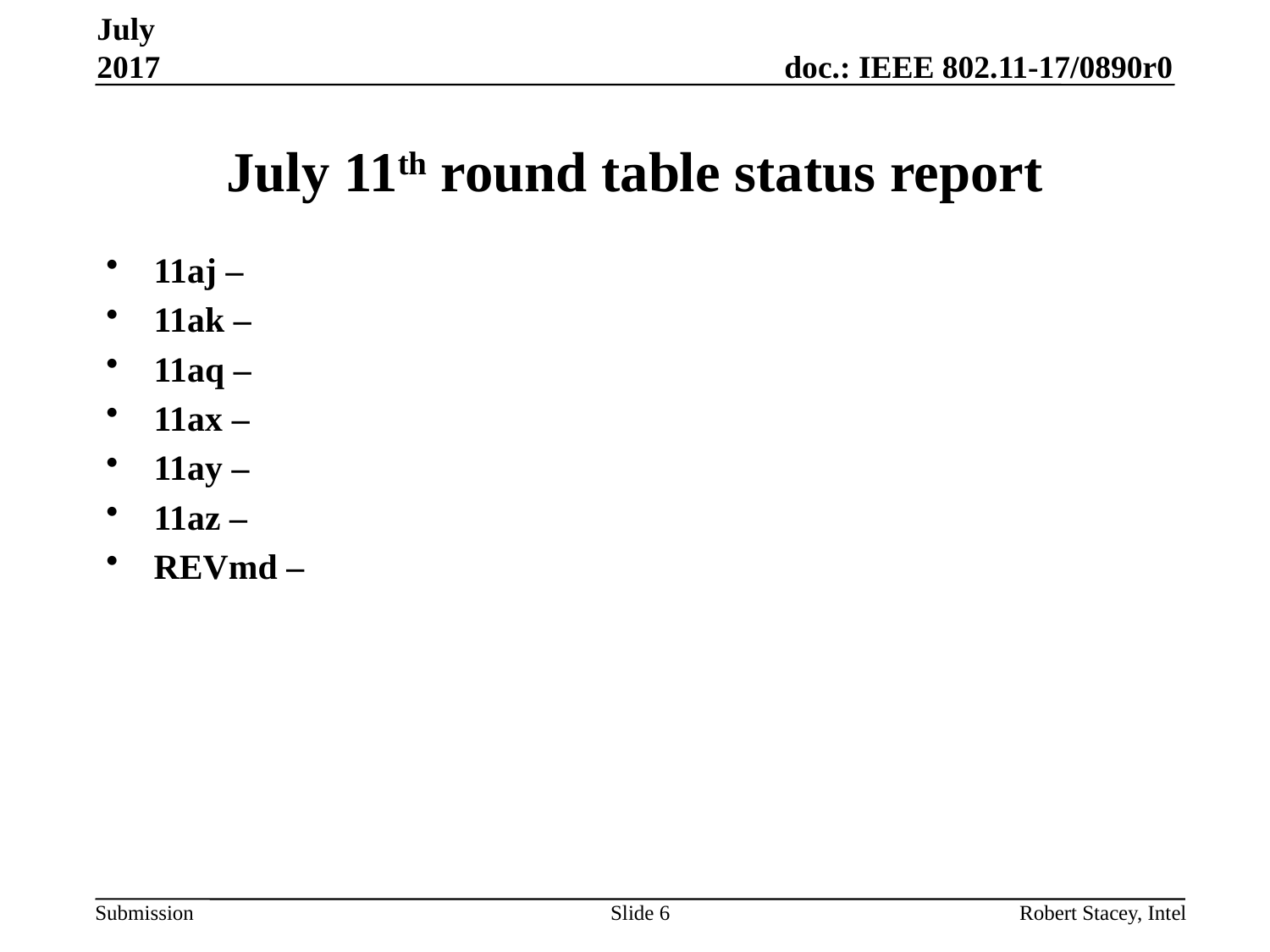

July 2017
# July 11th round table status report
11aj –
11ak –
11aq –
11ax –
11ay –
11az –
REVmd –
Slide 6
Robert Stacey, Intel